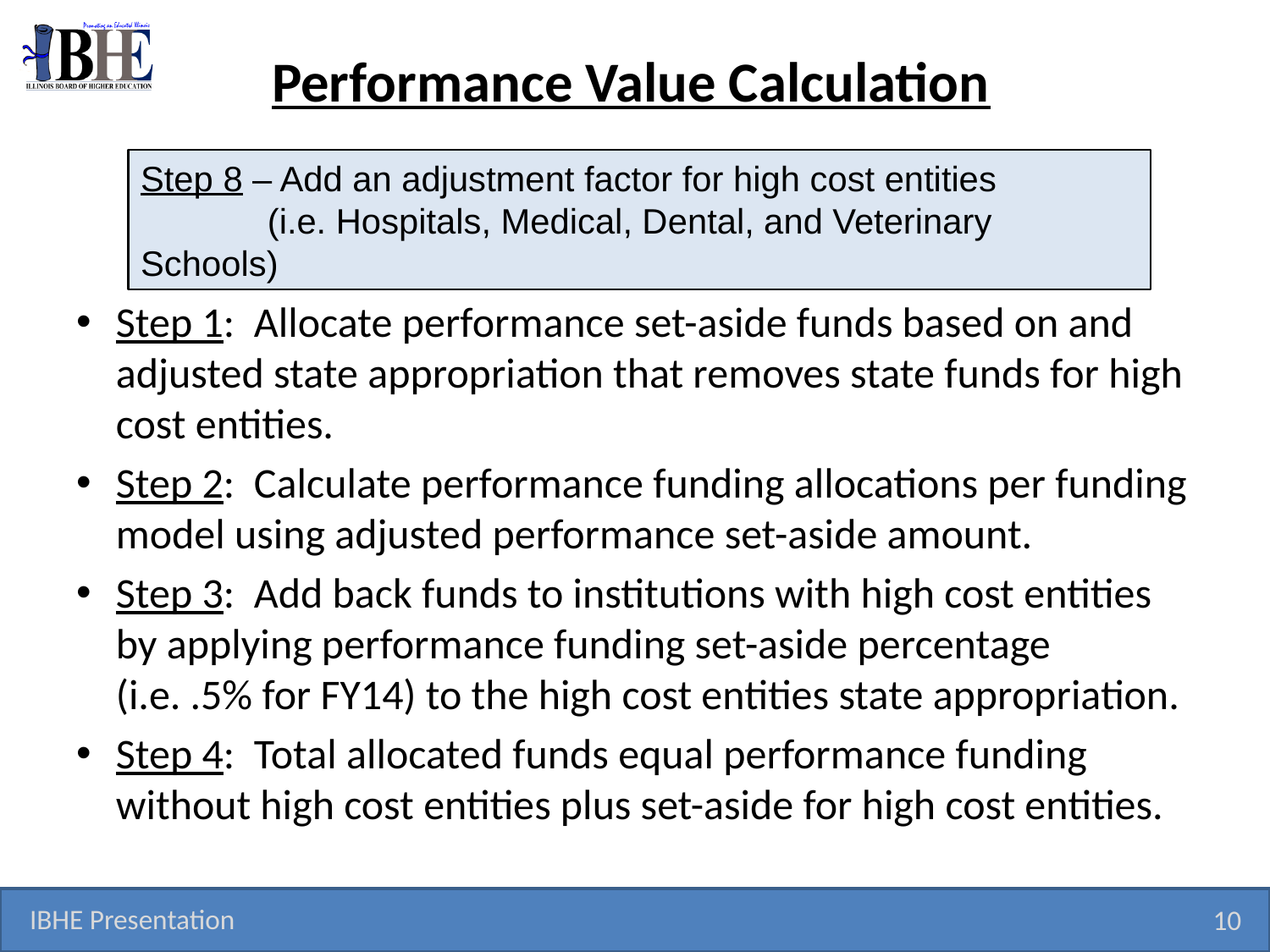

# Performance Value Calculation
Step 8 – Add an adjustment factor for high cost entities
             (i.e. Hospitals, Medical, Dental, and Veterinary Schools)
Step 1:  Allocate performance set-aside funds based on and adjusted state appropriation that removes state funds for high cost entities.
Step 2:  Calculate performance funding allocations per funding model using adjusted performance set-aside amount.
Step 3:  Add back funds to institutions with high cost entities by applying performance funding set-aside percentage (i.e. .5% for FY14) to the high cost entities state appropriation.
Step 4:  Total allocated funds equal performance funding without high cost entities plus set-aside for high cost entities.
IBHE Presentation
10